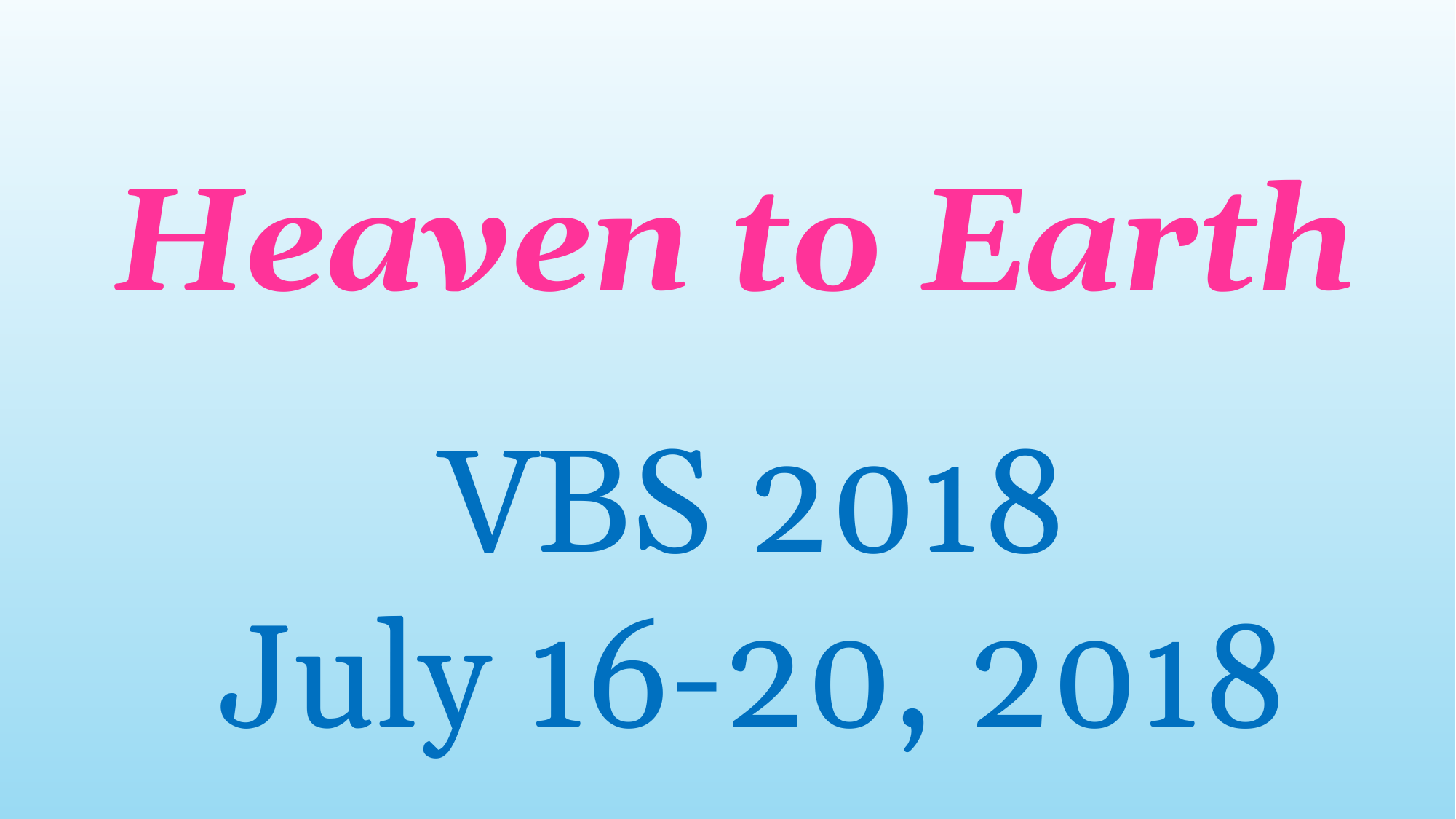

Heaven to Earth
VBS 2018
July 16-20, 2018